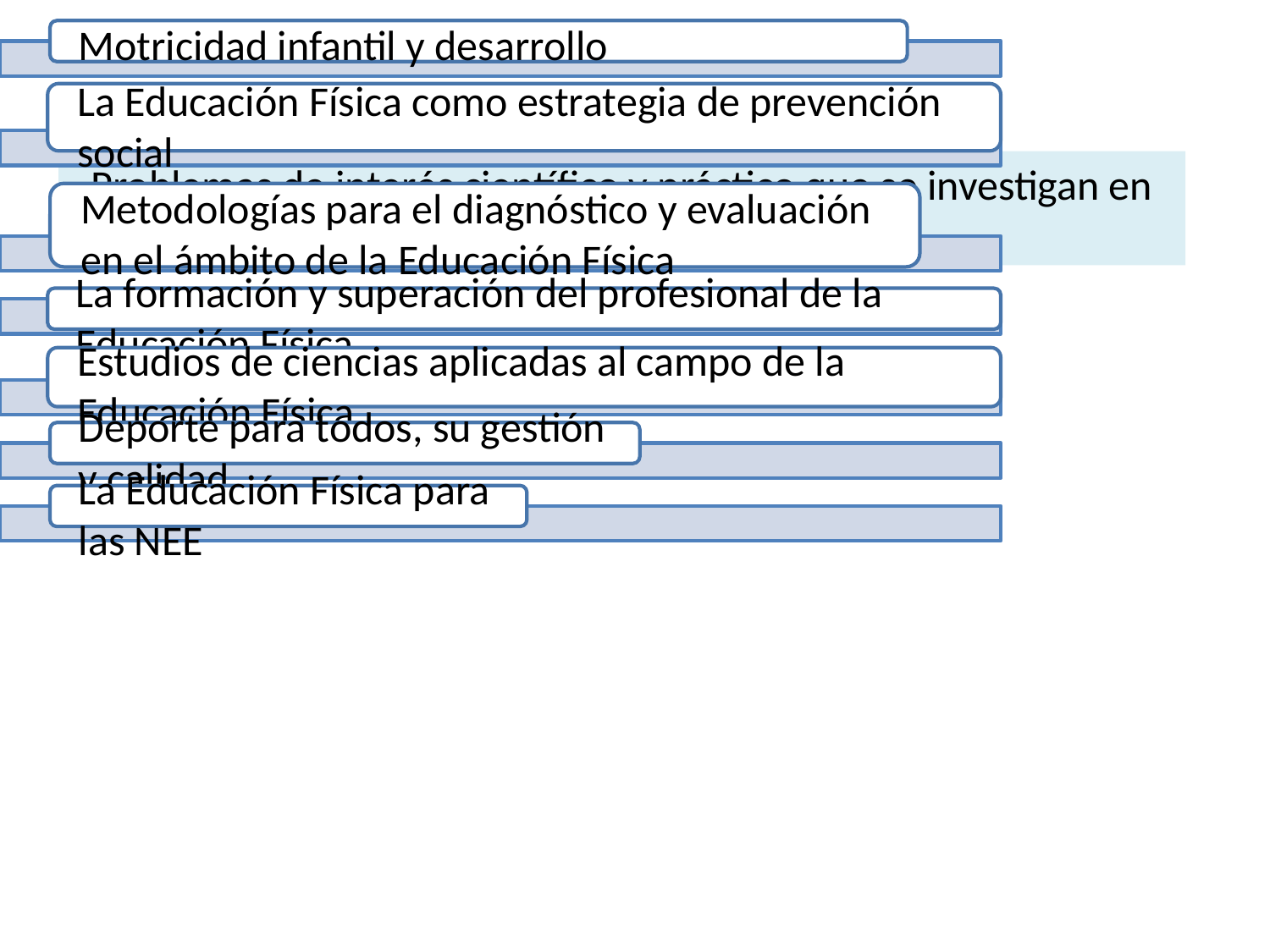

Problemas de interés científico y práctico que se investigan en esta línea del doctorado

Motricidad infantil y desarrollo

La Educación Física como estrategia de prevención social

Metodologías para el diagnóstico y evaluación en el ámbito de la Educación Física

La formación y superación del profesional de la Educación Física

Estudios de ciencias aplicadas al campo de la Educación Física

Deporte para todos, su gestión y calidad

La Educación Física para las NEE
44